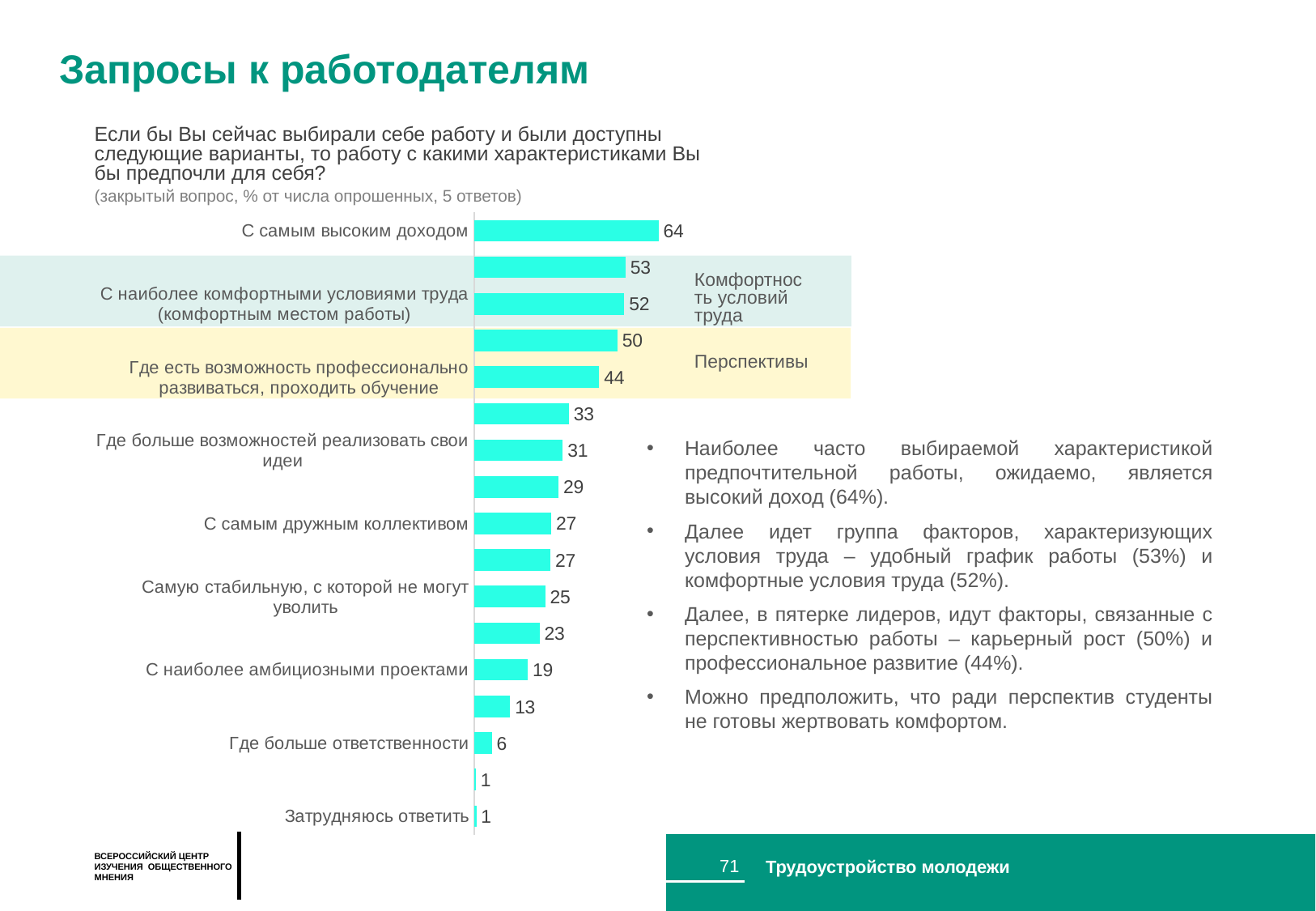

Запросы к работодателям
Если бы Вы сейчас выбирали себе работу и были доступны следующие варианты, то работу с какими характеристиками Вы бы предпочли для себя?
(закрытый вопрос, % от числа опрошенных, 5 ответов)

### Chart

| Category | Личное |
|---|---|
| С самым высоким доходом | 64.33905132882255 |
| С наиболее удобным графиком | 52.835191742042404 |
| С наиболее комфортными условиями труда (комфортным местом работы) | 52.37768168247641 |
| С лучшими перспективами карьерного роста | 49.97559531332856 |
| Где есть возможность профессионально развиваться, проходить обучение | 43.63532586628033 |
| С лучшим соцпакетом (медстраховка, фитнес, и т.п.) | 33.04486614938582 |
| Где больше возможностей реализовать свои идеи | 30.95499719783687 |
| С возможностью общаться с интересными людьми | 29.474127436409628 |
| С самым дружным коллективом | 26.949582119441036 |
| С возможностью много путешествовать | 26.623455861599734 |
| Самую стабильную, с которой не могут уволить | 24.81284661781554 |
| Физически нетяжелую | 22.874846451065093 |
| С наиболее амбициозными проектами | 18.739388983459353 |
| Где больше возможностей помогать людям | 12.566553617457325 |
| Где больше ответственности | 6.212318619656952 |
| Другое  | 0.6548151422223855 |
| Затрудняюсь ответить | 0.7858711741399538 |
Комфортность условий труда

Перспективы
Наиболее часто выбираемой характеристикой предпочтительной работы, ожидаемо, является высокий доход (64%).
Далее идет группа факторов, характеризующих условия труда – удобный график работы (53%) и комфортные условия труда (52%).
Далее, в пятерке лидеров, идут факторы, связанные с перспективностью работы – карьерный рост (50%) и профессиональное развитие (44%).
Можно предположить, что ради перспектив студенты не готовы жертвовать комфортом.
71